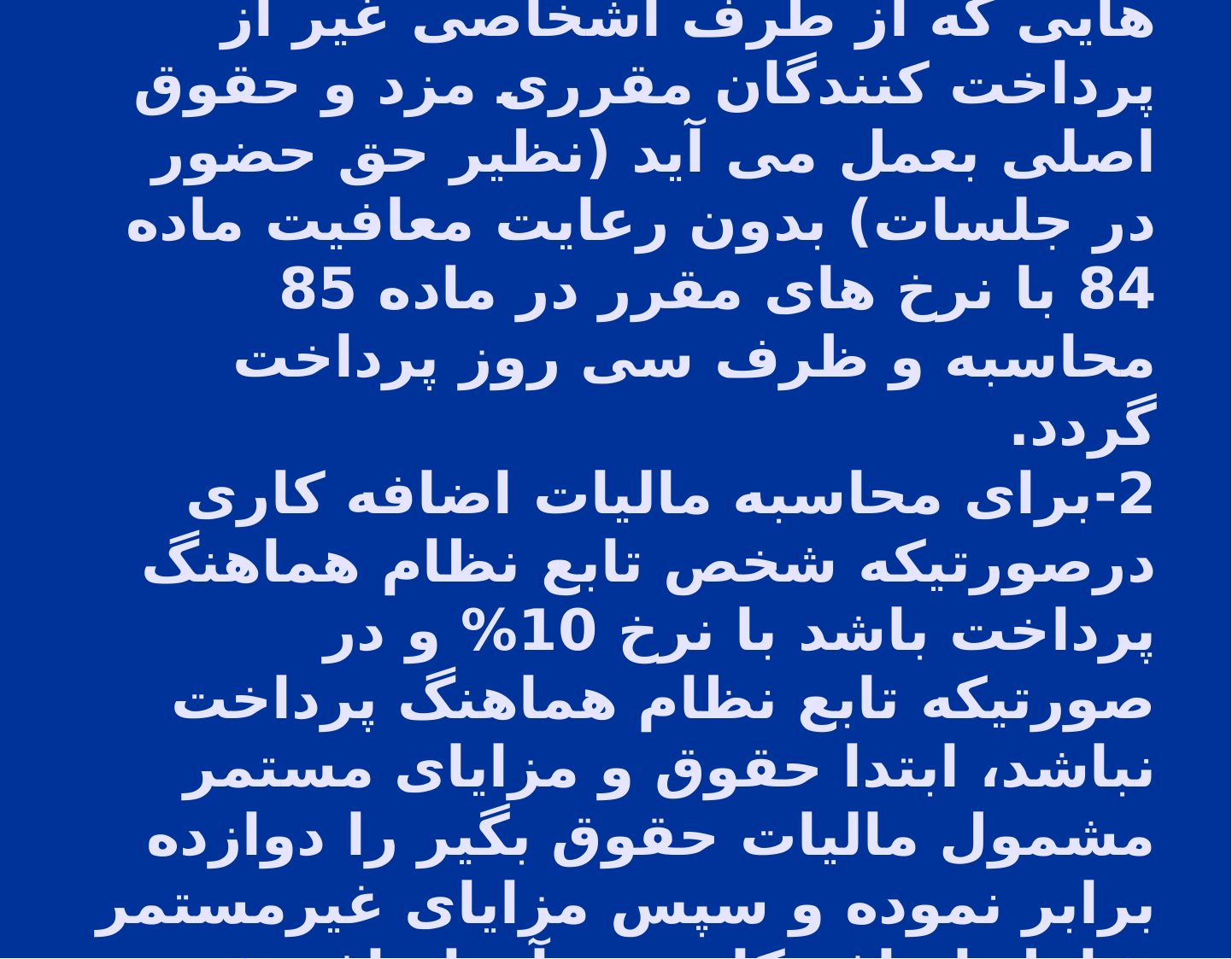

# نکات کلیدی در محاسبه مالیات بر درآمد حقوق : 1- به استناد ماده 86 ق.م.م، پرداخت هایی که از طرف اشخاصی غیر از پرداخت کنندگان مقرری مزد و حقوق اصلی بعمل می آید (نظیر حق حضور در جلسات) بدون رعایت معافیت ماده 84 با نرخ های مقرر در ماده 85 محاسبه و ظرف سی روز پرداخت گردد. 2-برای محاسبه مالیات اضافه کاری درصورتیکه شخص تابع نظام هماهنگ پرداخت باشد با نرخ 10% و در صورتیکه تابع نظام هماهنگ پرداخت نباشد، ابتدا حقوق و مزایای مستمر مشمول مالیات حقوق بگیر را دوازده برابر نموده و سپس مزایای غیرمستمر شامل اضافه کاری به آن اضافه شده و پس از اعمال معافیت ماده 84 مطابق با ماده 85 محاسبه می گردد